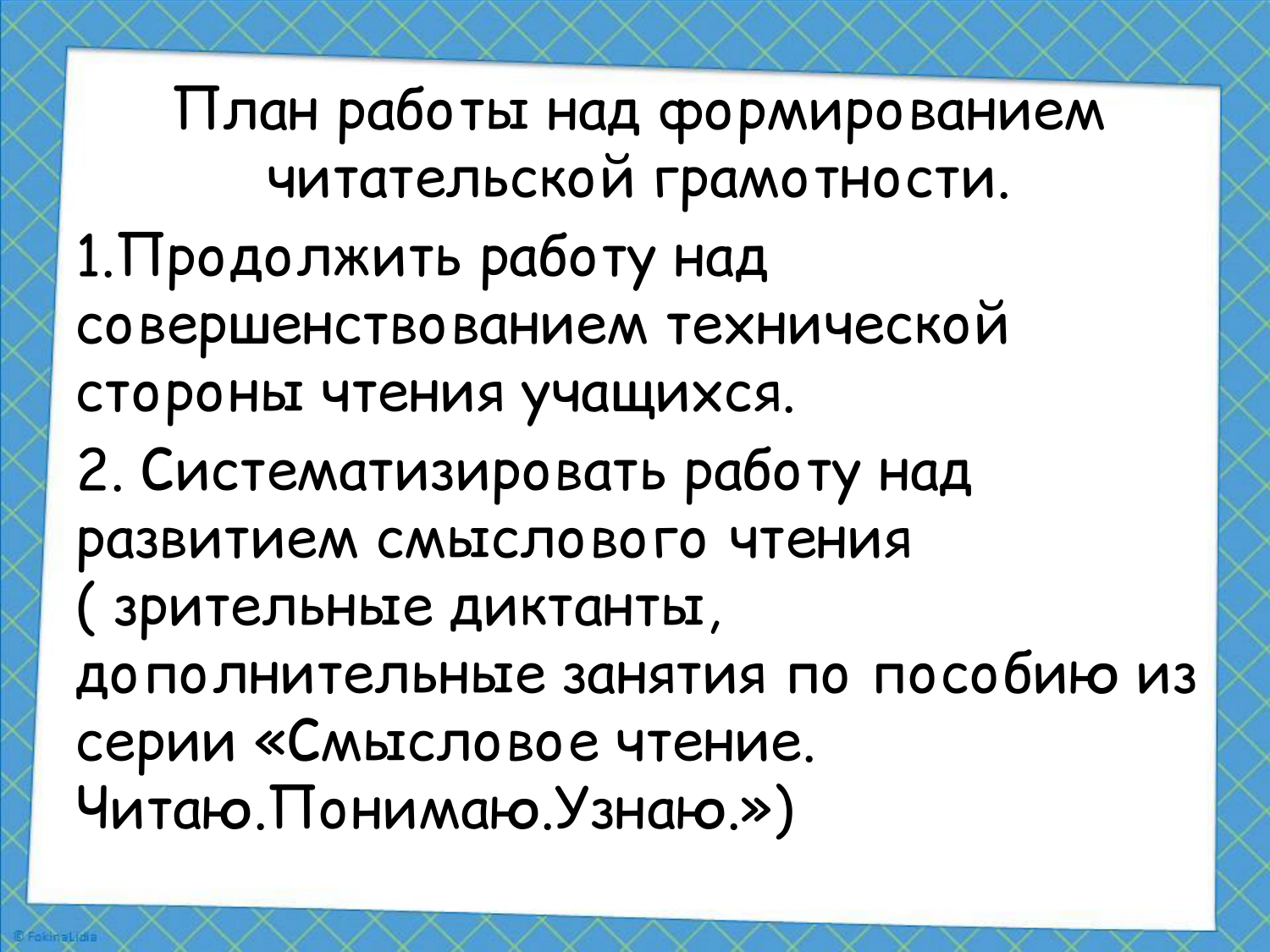

План работы над формированием читательской грамотности.
1.Продолжить работу над совершенствованием технической стороны чтения учащихся.
2. Систематизировать работу над развитием смыслового чтения ( зрительные диктанты, дополнительные занятия по пособию из серии «Смысловое чтение. Читаю.Понимаю.Узнаю.»)